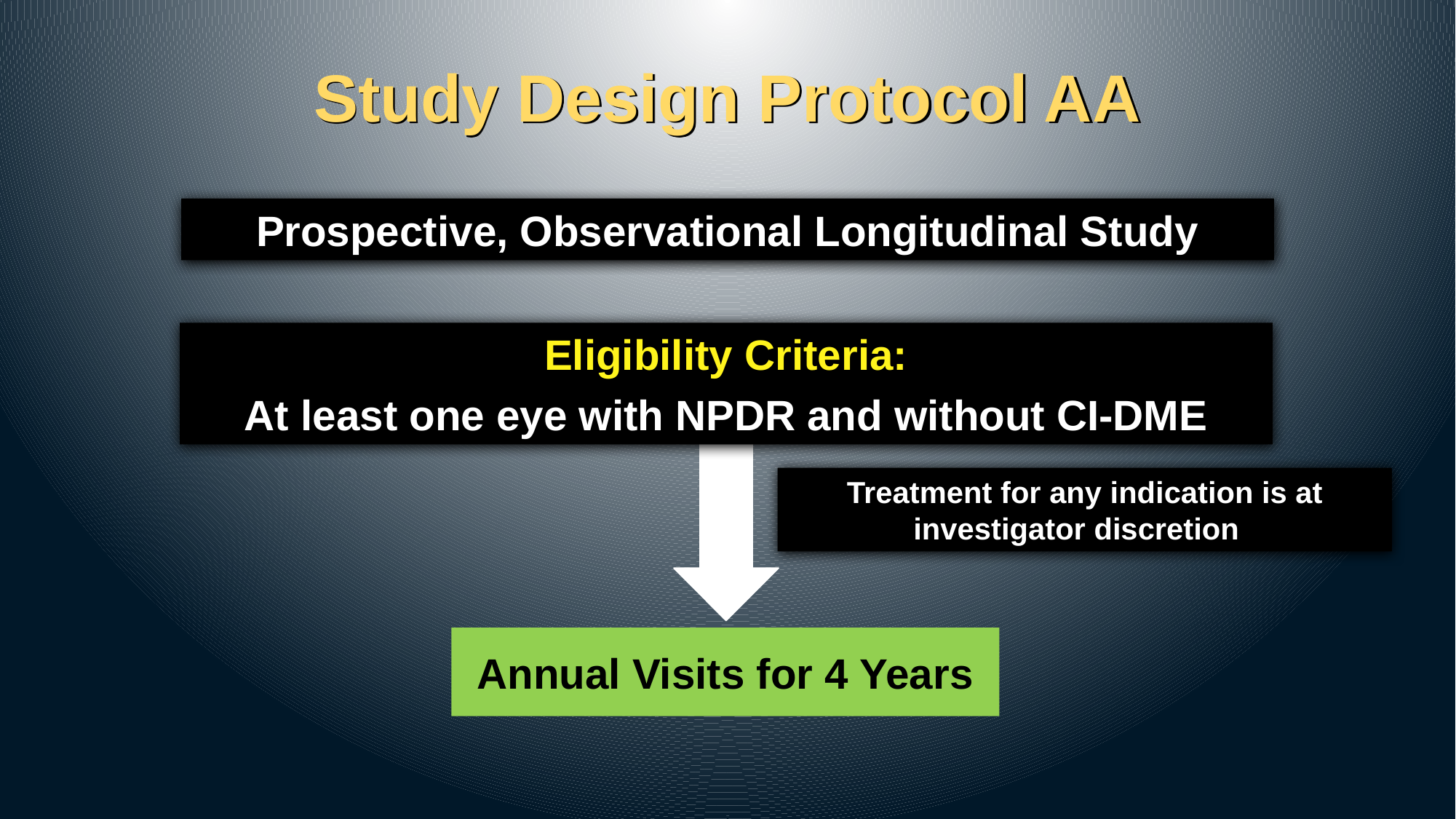

Study Design Protocol AA
Prospective, Observational Longitudinal Study
Eligibility Criteria:
At least one eye with NPDR and without CI-DME

Treatment for any indication is at investigator discretion
Annual Visits for 4 Years